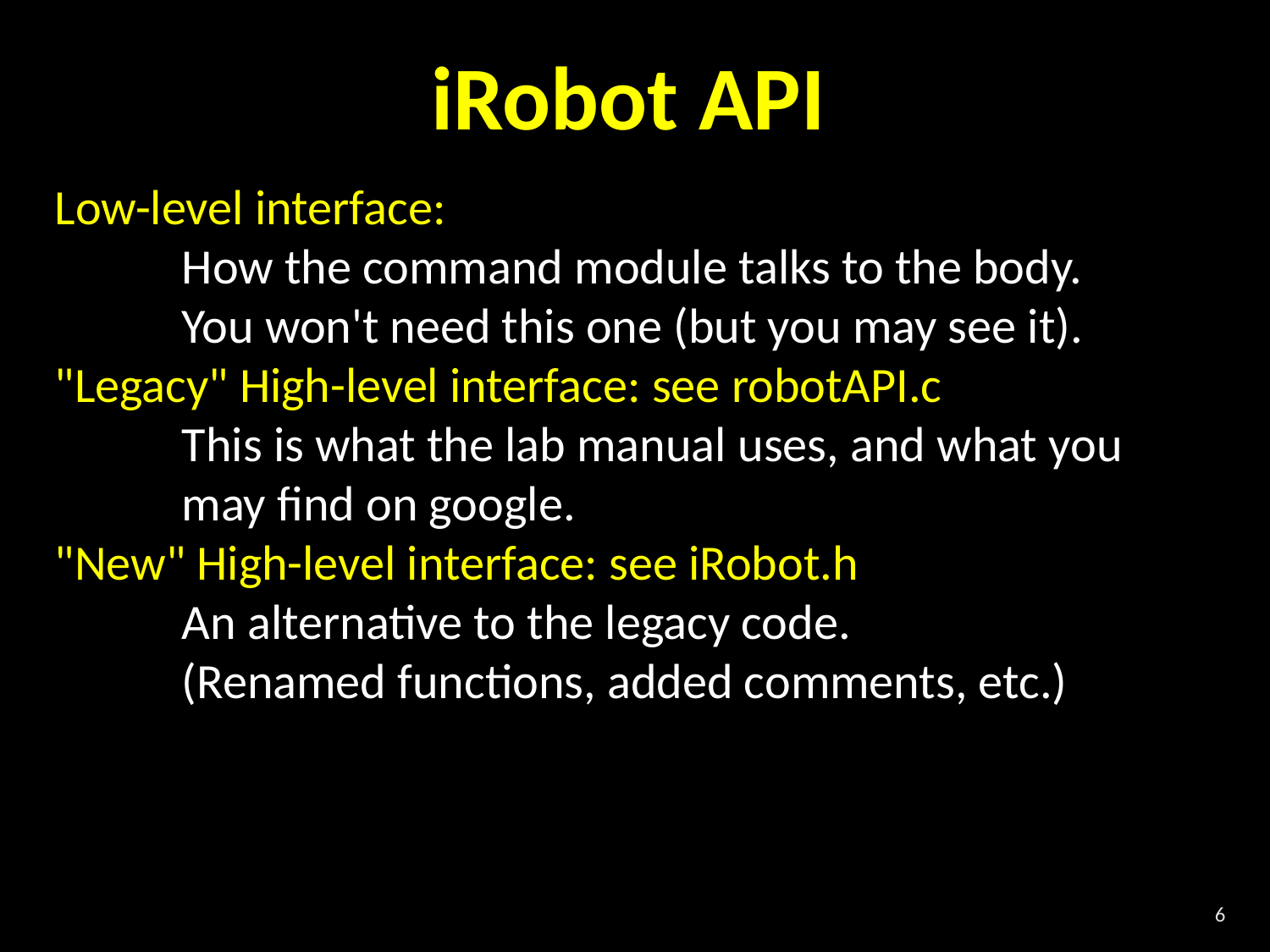

iRobot API
Low-level interface:
	How the command module talks to the body.
	You won't need this one (but you may see it).
"Legacy" High-level interface: see robotAPI.c
	This is what the lab manual uses, and what you
	may find on google.
"New" High-level interface: see iRobot.h
	An alternative to the legacy code.
	(Renamed functions, added comments, etc.)

6